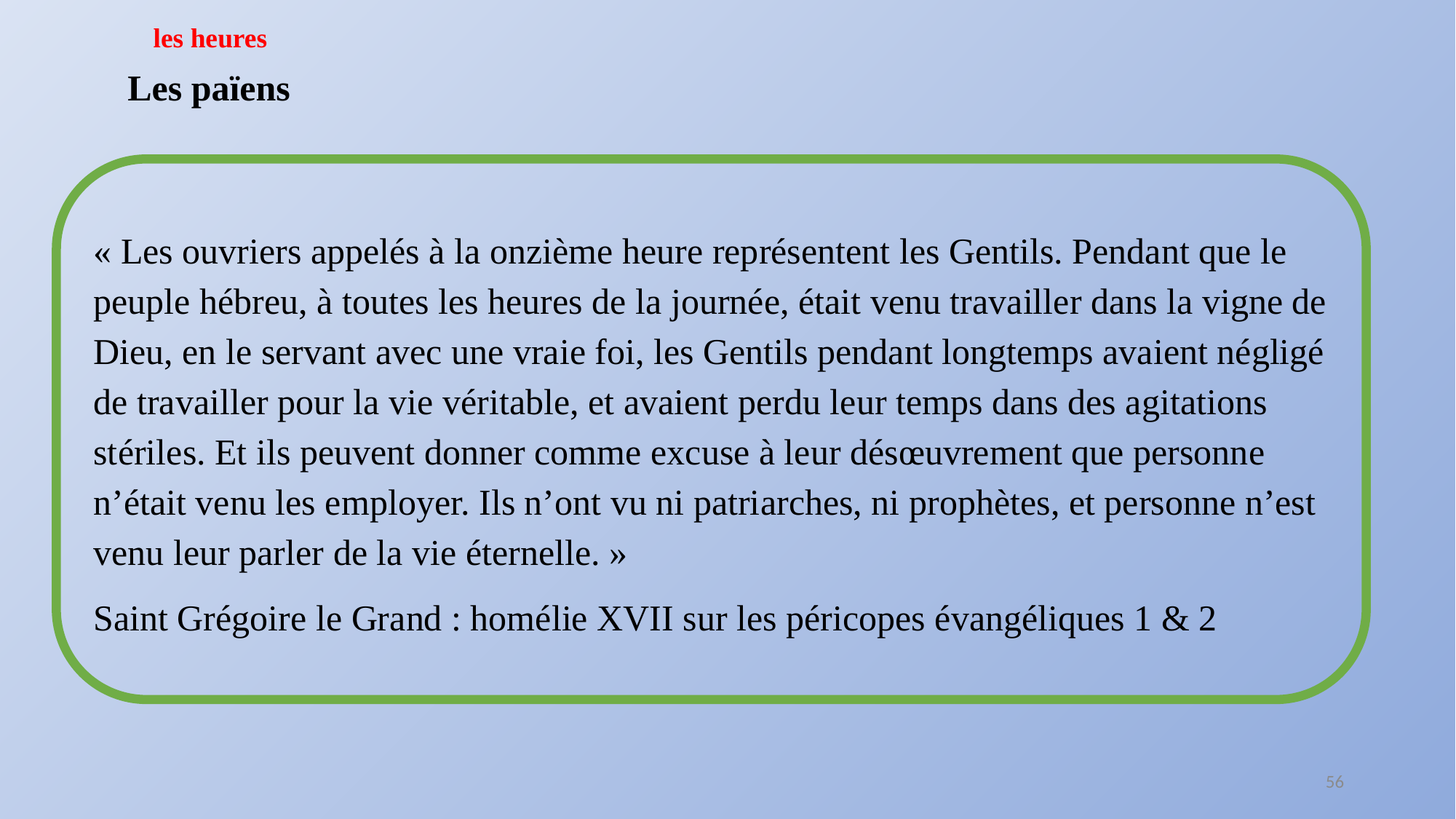

les heures
Les païens
« Les ouvriers appelés à la onzième heure représentent les Gentils. Pendant que le peuple hébreu, à toutes les heures de la journée, était venu travailler dans la vigne de Dieu, en le servant avec une vraie foi, les Gentils pendant longtemps avaient négligé de travailler pour la vie véritable, et avaient perdu leur temps dans des agitations stériles. Et ils peuvent donner comme excuse à leur désœuvrement que personne n’était venu les employer. Ils n’ont vu ni patriarches, ni prophètes, et personne n’est venu leur parler de la vie éternelle. »
Saint Grégoire le Grand : homélie XVII sur les péricopes évangéliques 1 & 2
56